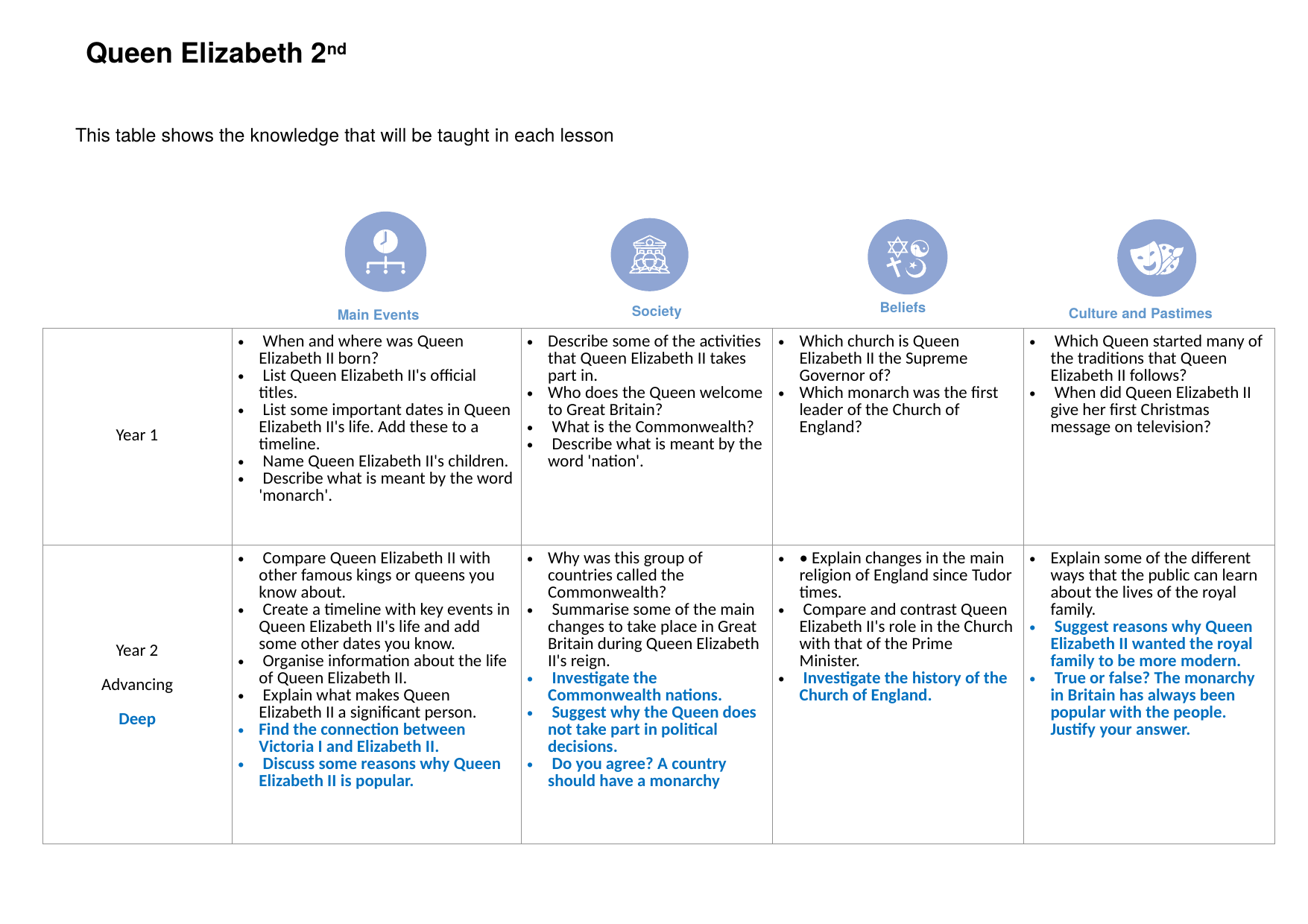

Queen Elizabeth 2nd
This table shows the knowledge that will be taught in each lesson

Beliefs
Society
Culture and Pastimes
Main Events
| Year 1 | When and where was Queen Elizabeth II born? List Queen Elizabeth II's official titles. List some important dates in Queen Elizabeth II's life. Add these to a timeline. Name Queen Elizabeth II's children. Describe what is meant by the word 'monarch'. | Describe some of the activities that Queen Elizabeth II takes part in. Who does the Queen welcome to Great Britain? What is the Commonwealth? Describe what is meant by the word 'nation'. | Which church is Queen Elizabeth II the Supreme Governor of? Which monarch was the first leader of the Church of England? | Which Queen started many of the traditions that Queen Elizabeth II follows? When did Queen Elizabeth II give her first Christmas message on television? |
| --- | --- | --- | --- | --- |
| Year 2 Advancing Deep | Compare Queen Elizabeth II with other famous kings or queens you know about. Create a timeline with key events in Queen Elizabeth II's life and add some other dates you know. Organise information about the life of Queen Elizabeth II. Explain what makes Queen Elizabeth II a significant person. Find the connection between Victoria I and Elizabeth II. Discuss some reasons why Queen Elizabeth II is popular. | Why was this group of countries called the Commonwealth? Summarise some of the main changes to take place in Great Britain during Queen Elizabeth II's reign. Investigate the Commonwealth nations. Suggest why the Queen does not take part in political decisions. Do you agree? A country should have a monarchy | • Explain changes in the main religion of England since Tudor times. Compare and contrast Queen Elizabeth II's role in the Church with that of the Prime Minister. Investigate the history of the Church of England. | Explain some of the different ways that the public can learn about the lives of the royal family. Suggest reasons why Queen Elizabeth II wanted the royal family to be more modern. True or false? The monarchy in Britain has always been popular with the people. Justify your answer. |